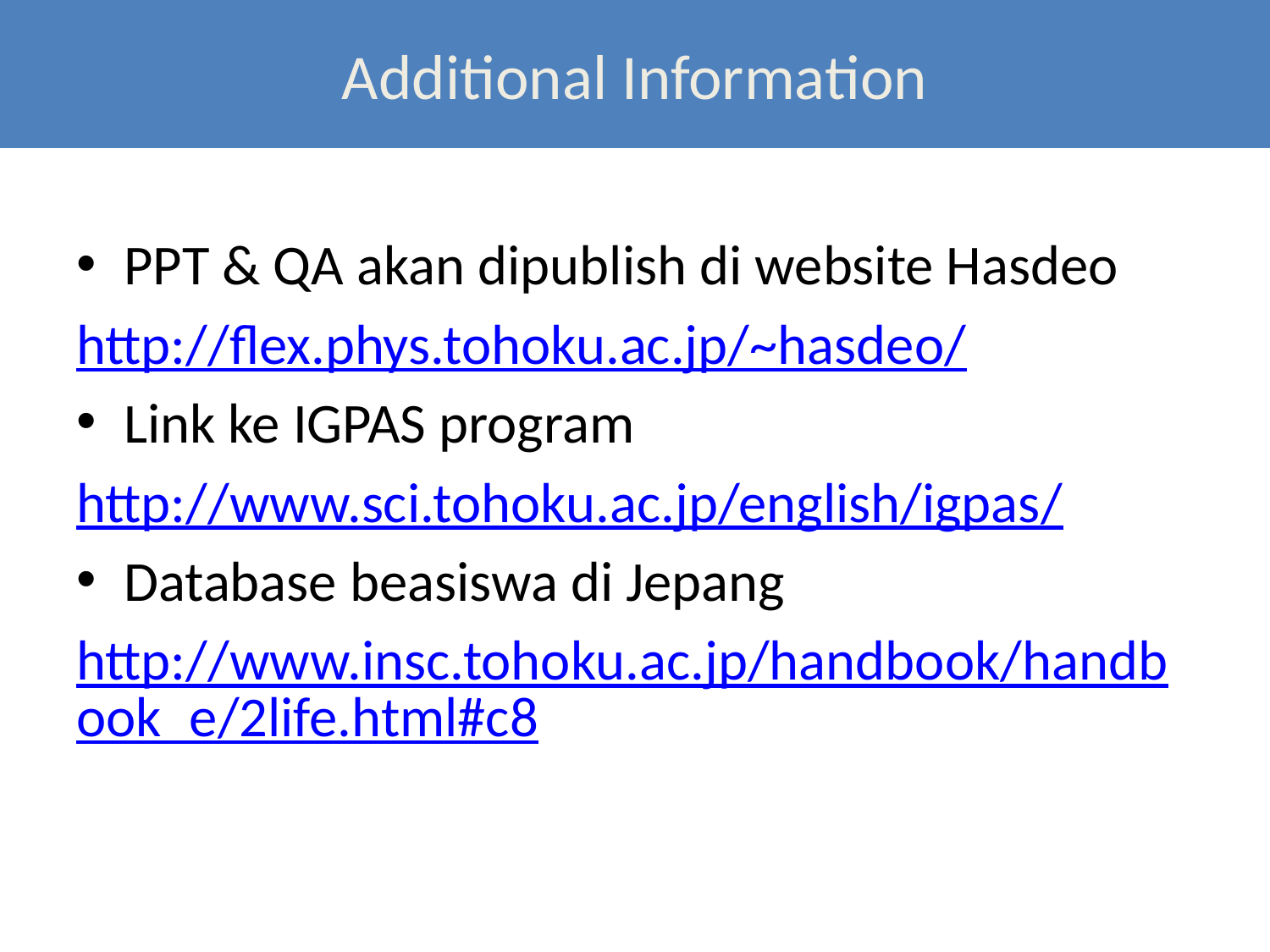

Additional Information
PPT & QA akan dipublish di website Hasdeo
http://flex.phys.tohoku.ac.jp/~hasdeo/
Link ke IGPAS program
http://www.sci.tohoku.ac.jp/english/igpas/
Database beasiswa di Jepang
http://www.insc.tohoku.ac.jp/handbook/handbook_e/2life.html#c8